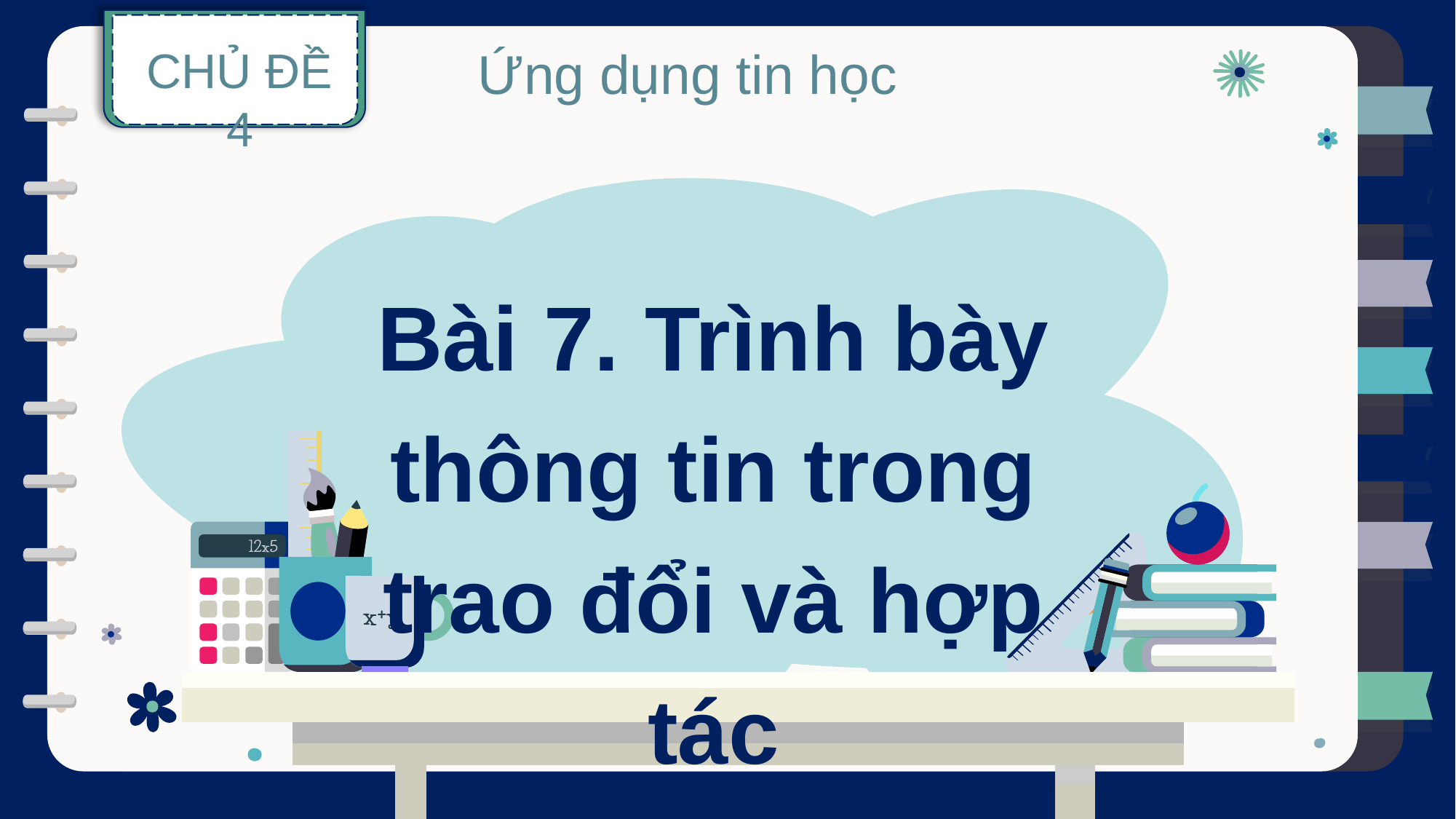

CHỦ ĐỀ 4
Ứng dụng tin học
Bài 7. Trình bày thông tin trong trao đổi và hợp tác